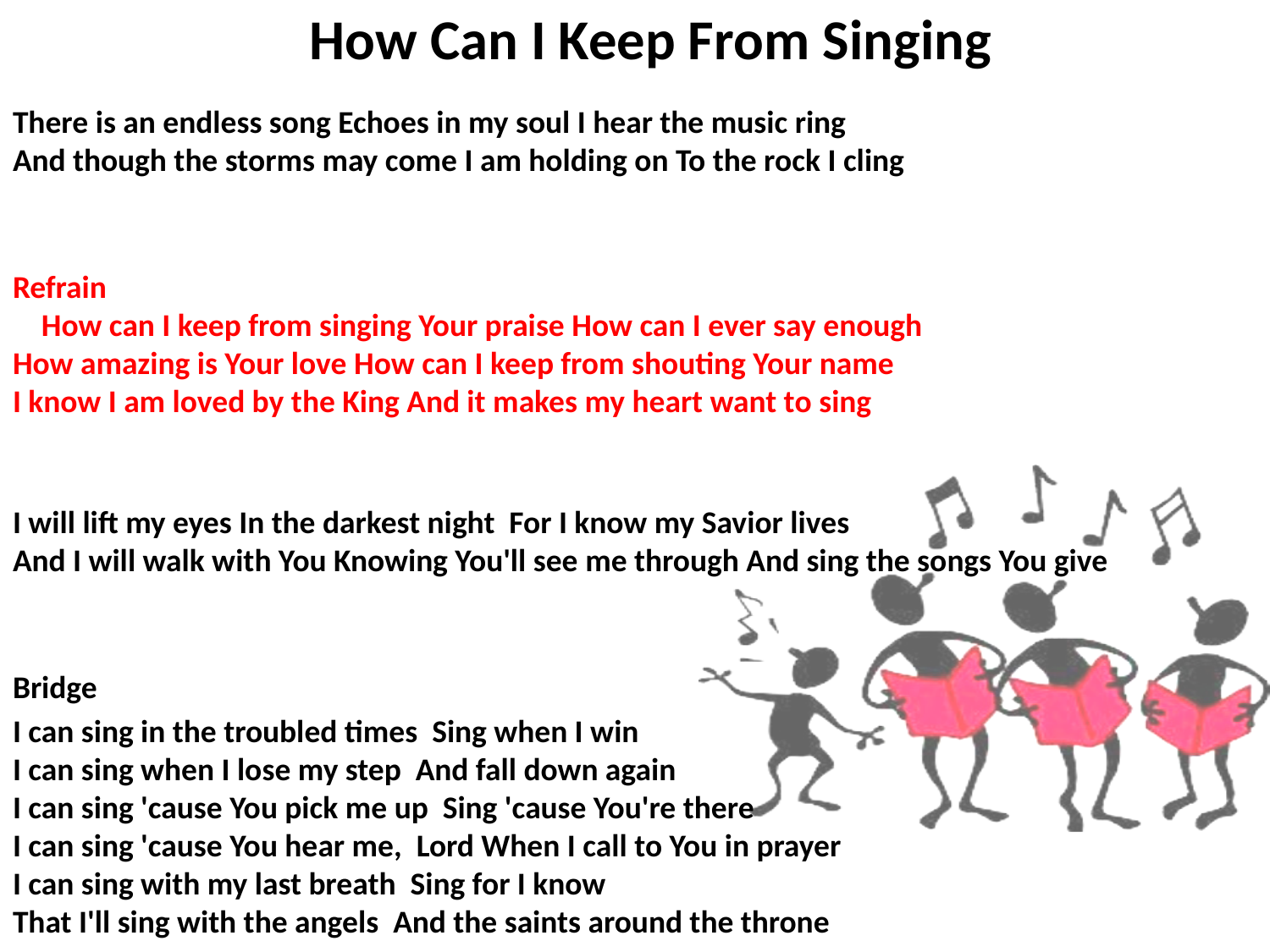

# How Can I Keep From Singing
There is an endless song Echoes in my soul I hear the music ring
And though the storms may come I am holding on To the rock I cling

Refrain                                                                                                                                                 How can I keep from singing Your praise How can I ever say enough
How amazing is Your love How can I keep from shouting Your name
I know I am loved by the King And it makes my heart want to sing
I will lift my eyes In the darkest night  For I know my Savior lives
And I will walk with You Knowing You'll see me through And sing the songs You give

Bridge
I can sing in the troubled times  Sing when I win
I can sing when I lose my step  And fall down again
I can sing 'cause You pick me up  Sing 'cause You're there
I can sing 'cause You hear me,  Lord When I call to You in prayer
I can sing with my last breath  Sing for I know
That I'll sing with the angels  And the saints around the throne